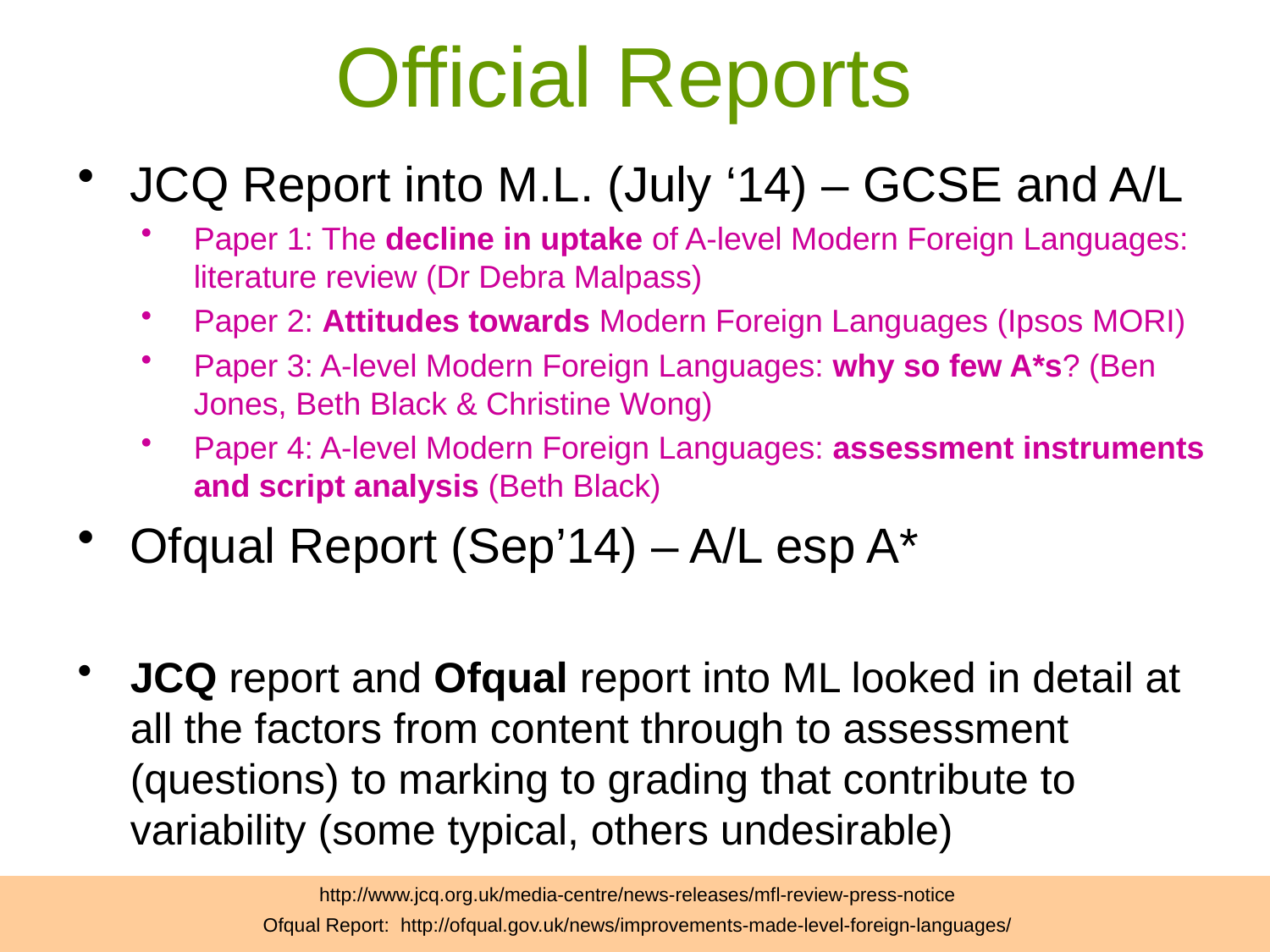

Official Reports
JCQ Report into M.L. (July ‘14) – GCSE and A/L
Paper 1: The decline in uptake of A-level Modern Foreign Languages: literature review (Dr Debra Malpass)
Paper 2: Attitudes towards Modern Foreign Languages (Ipsos MORI)
Paper 3: A-level Modern Foreign Languages: why so few A*s? (Ben Jones, Beth Black & Christine Wong)
Paper 4: A-level Modern Foreign Languages: assessment instruments and script analysis (Beth Black)
Ofqual Report (Sep’14) – A/L esp A*

JCQ report and Ofqual report into ML looked in detail at all the factors from content through to assessment (questions) to marking to grading that contribute to variability (some typical, others undesirable)

http://www.jcq.org.uk/media-centre/news-releases/mfl-review-press-notice
Ofqual Report:  http://ofqual.gov.uk/news/improvements-made-level-foreign-languages/
7
2/3/2016
Ofqual Oct 08